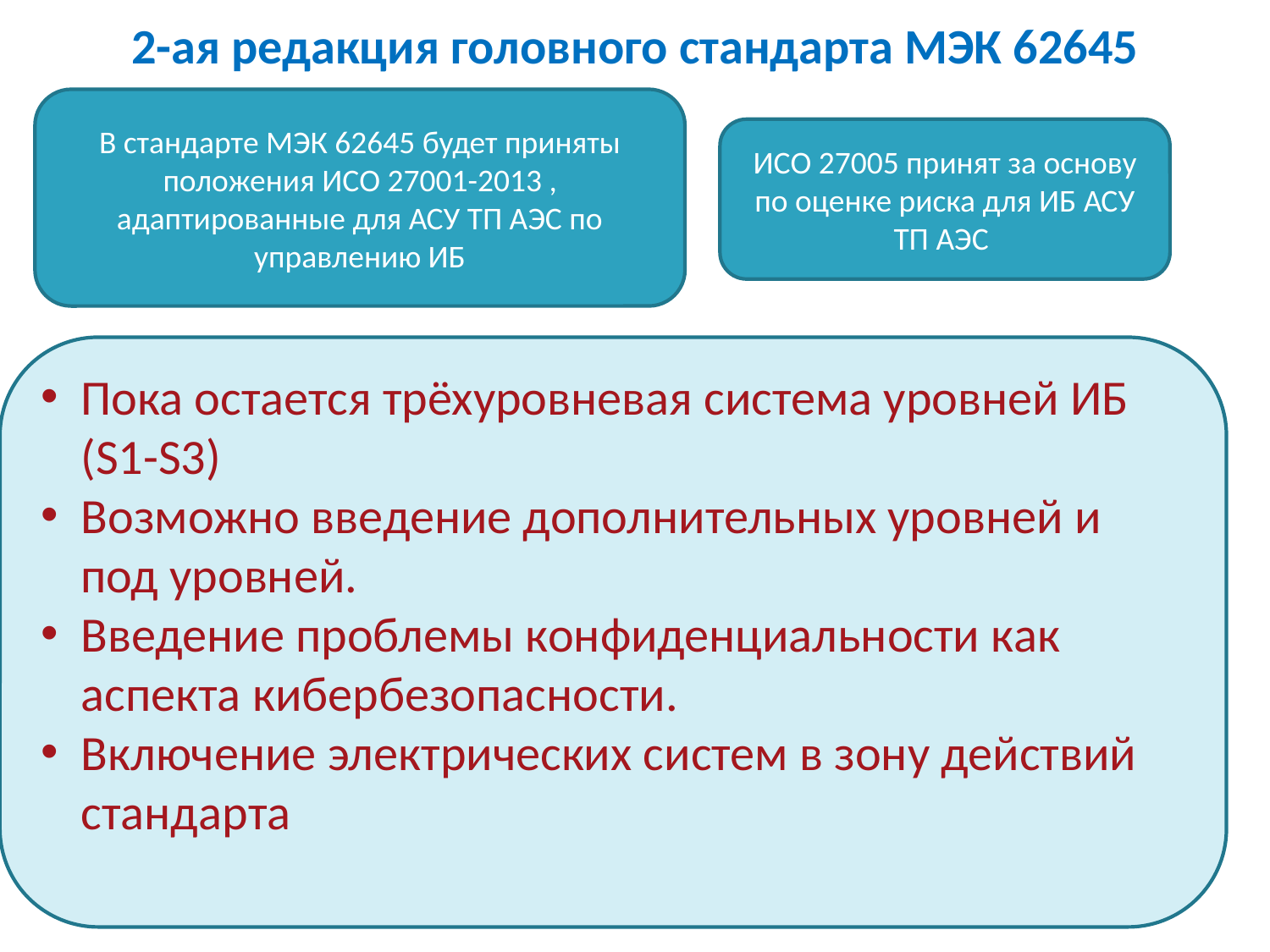

# 2-ая редакция головного стандарта МЭК 62645
В стандарте МЭК 62645 будет приняты положения ИСО 27001-2013 , адаптированные для АСУ ТП АЭС по управлению ИБ
ИСО 27005 принят за основу по оценке риска для ИБ АСУ ТП АЭС
Пока остается трёхуровневая система уровней ИБ (S1-S3)
Возможно введение дополнительных уровней и под уровней.
Введение проблемы конфиденциальности как аспекта кибербезопасности.
Включение электрических систем в зону действий стандарта